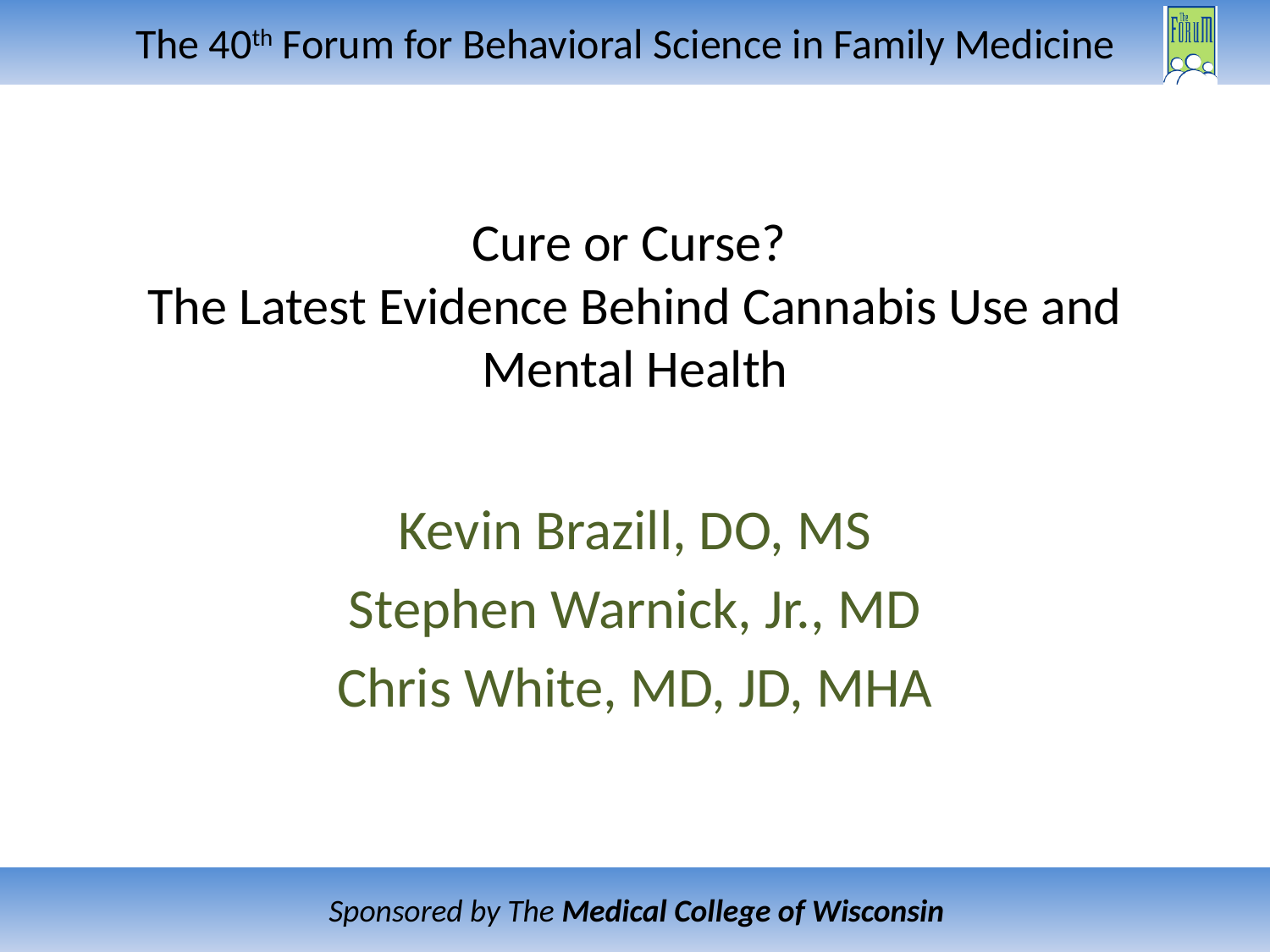

# Cure or Curse? The Latest Evidence Behind Cannabis Use and Mental Health
Kevin Brazill, DO, MS
Stephen Warnick, Jr., MD
Chris White, MD, JD, MHA